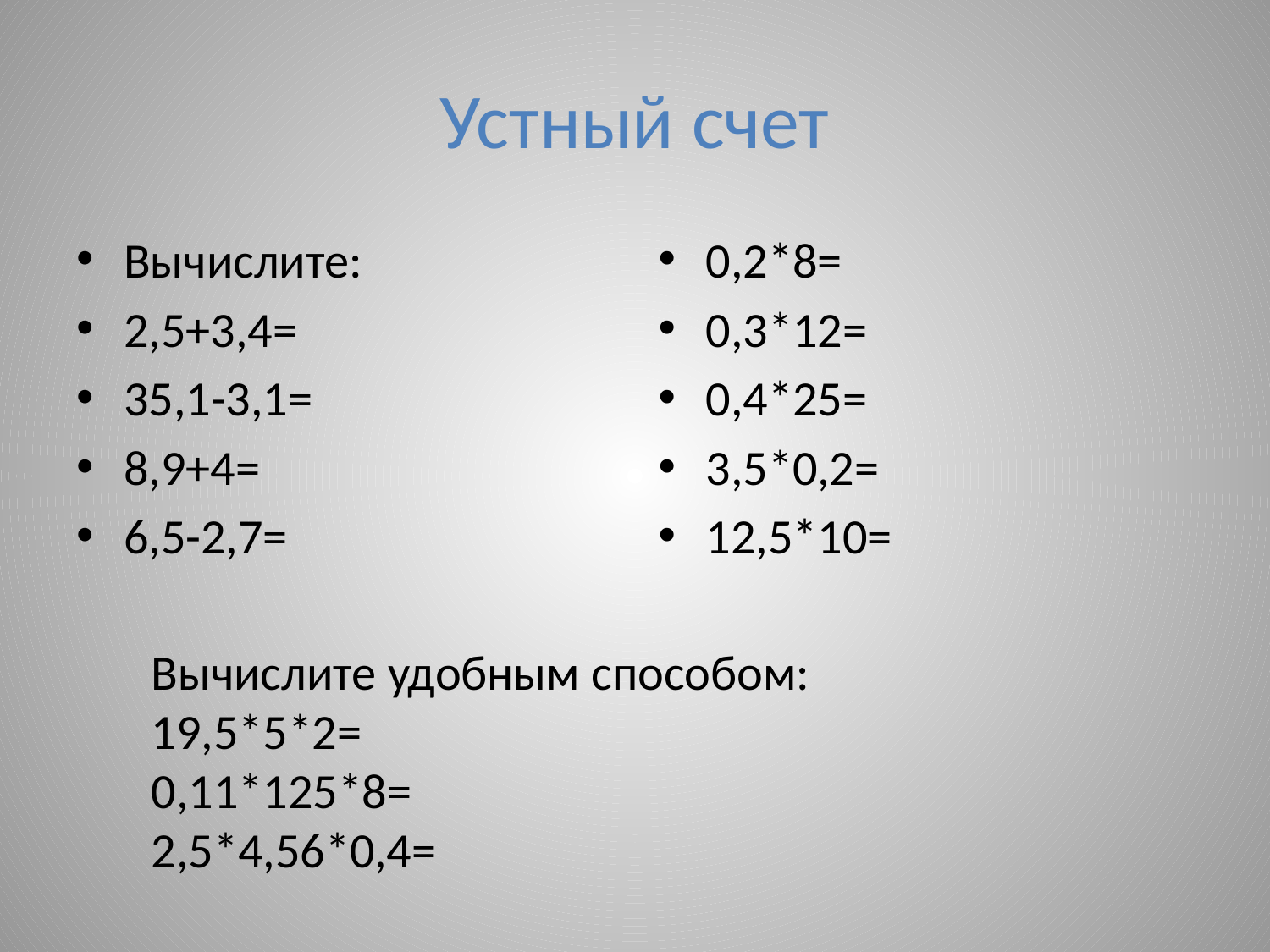

# Устный счет
Вычислите:
2,5+3,4=
35,1-3,1=
8,9+4=
6,5-2,7=
0,2*8=
0,3*12=
0,4*25=
3,5*0,2=
12,5*10=
Вычислите удобным способом:
19,5*5*2=
0,11*125*8=
2,5*4,56*0,4=